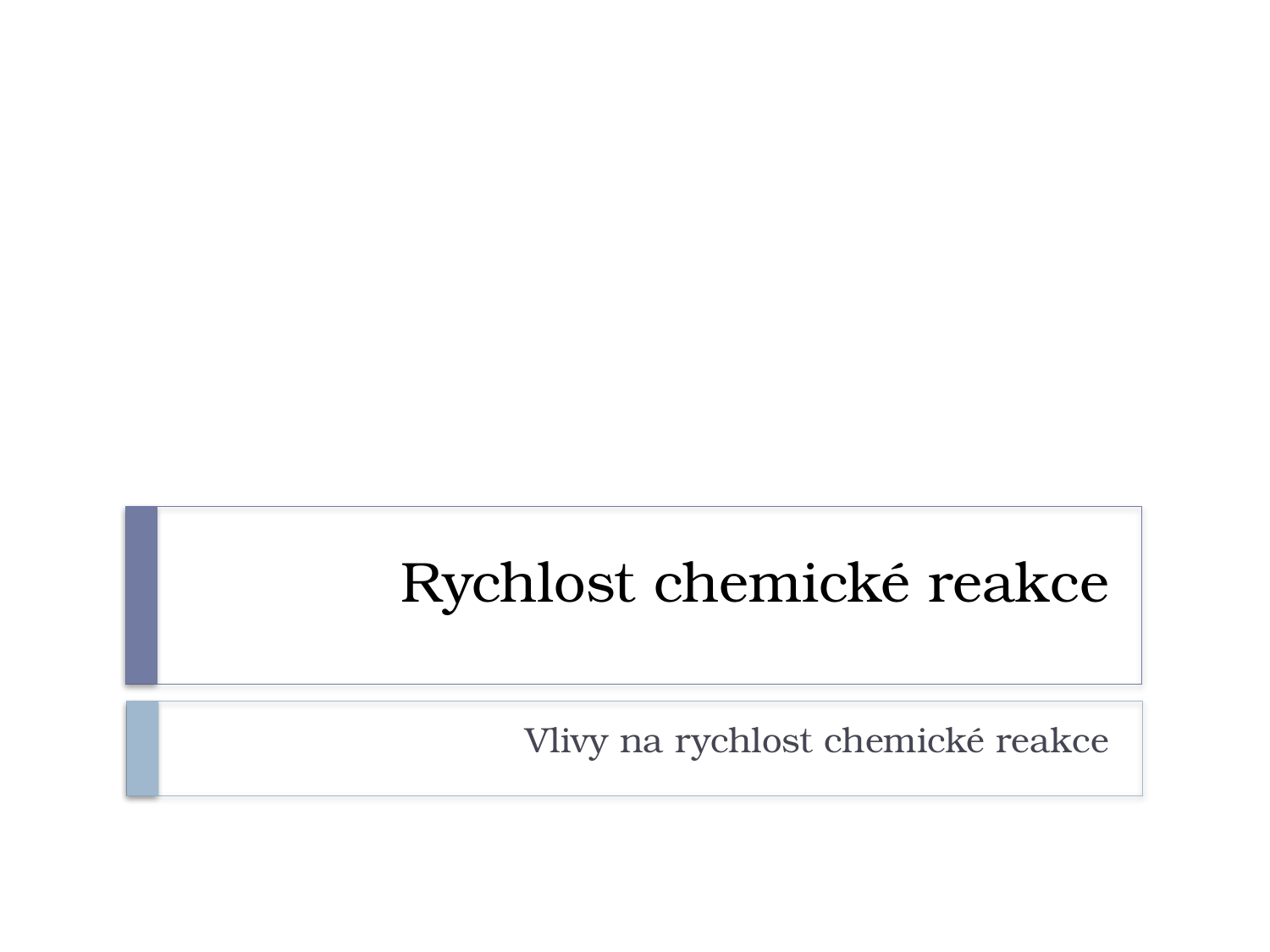

# Rychlost chemické reakce
Vlivy na rychlost chemické reakce